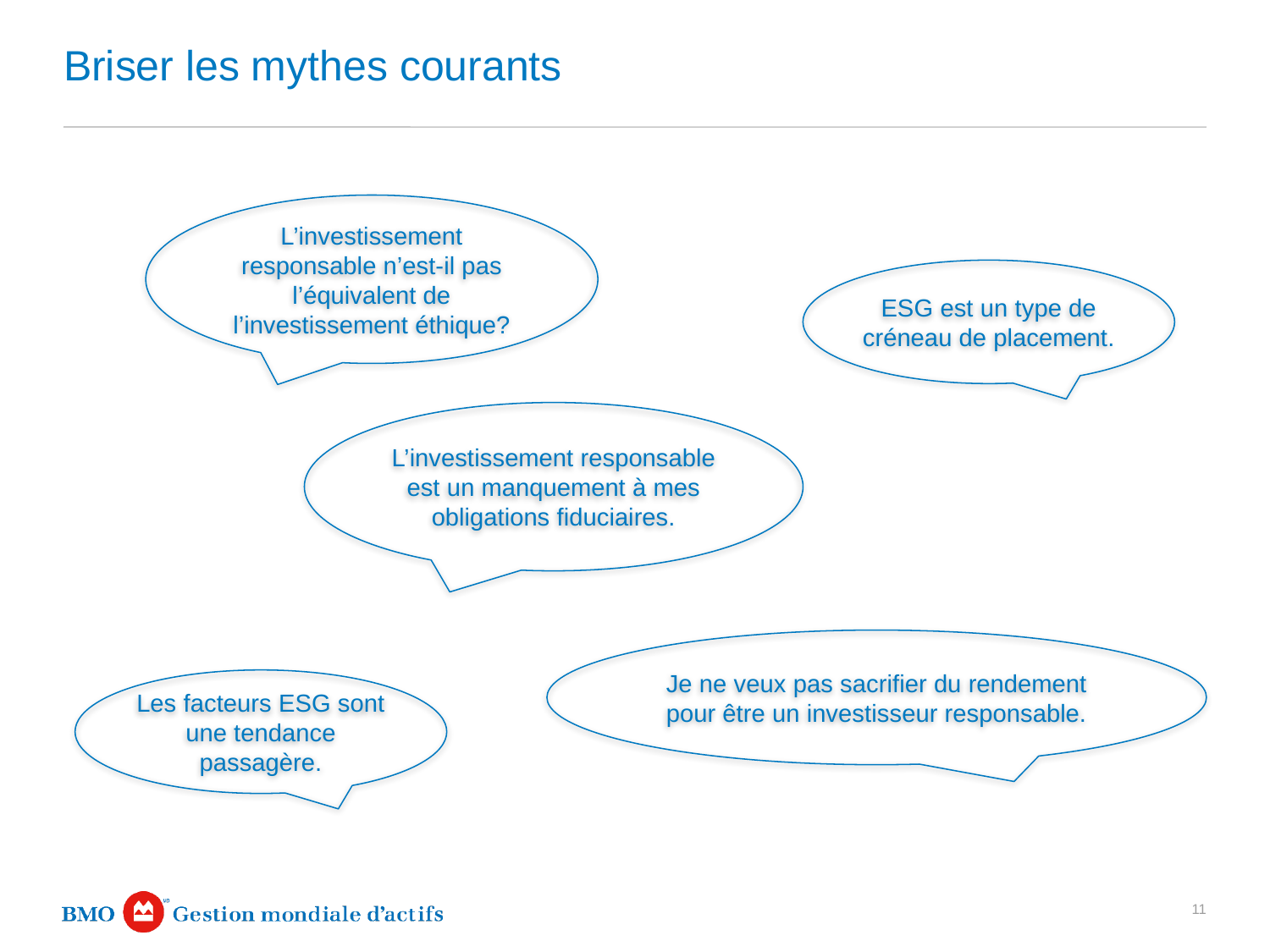

# Briser les mythes courants
L’investissement responsable n’est-il pas l’équivalent de l’investissement éthique?
ESG est un type de créneau de placement.
L’investissement responsable est un manquement à mes obligations fiduciaires.
Je ne veux pas sacrifier du rendement pour être un investisseur responsable.
Les facteurs ESG sont une tendance passagère.
11